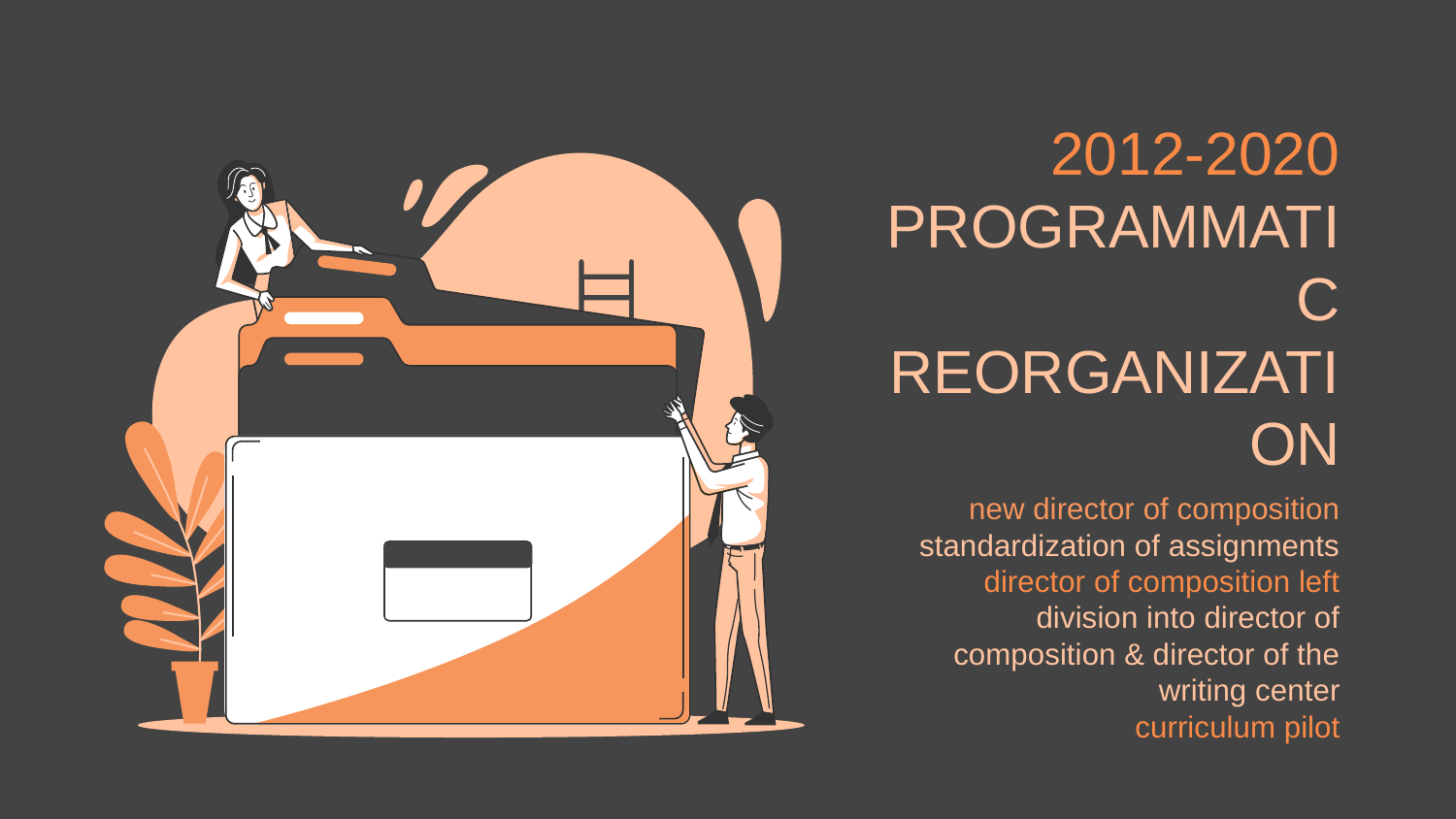

# 2012-2020
PROGRAMMATIC REORGANIZATION
new director of composition
standardization of assignments
director of composition left
division into director of composition & director of the writing center
curriculum pilot